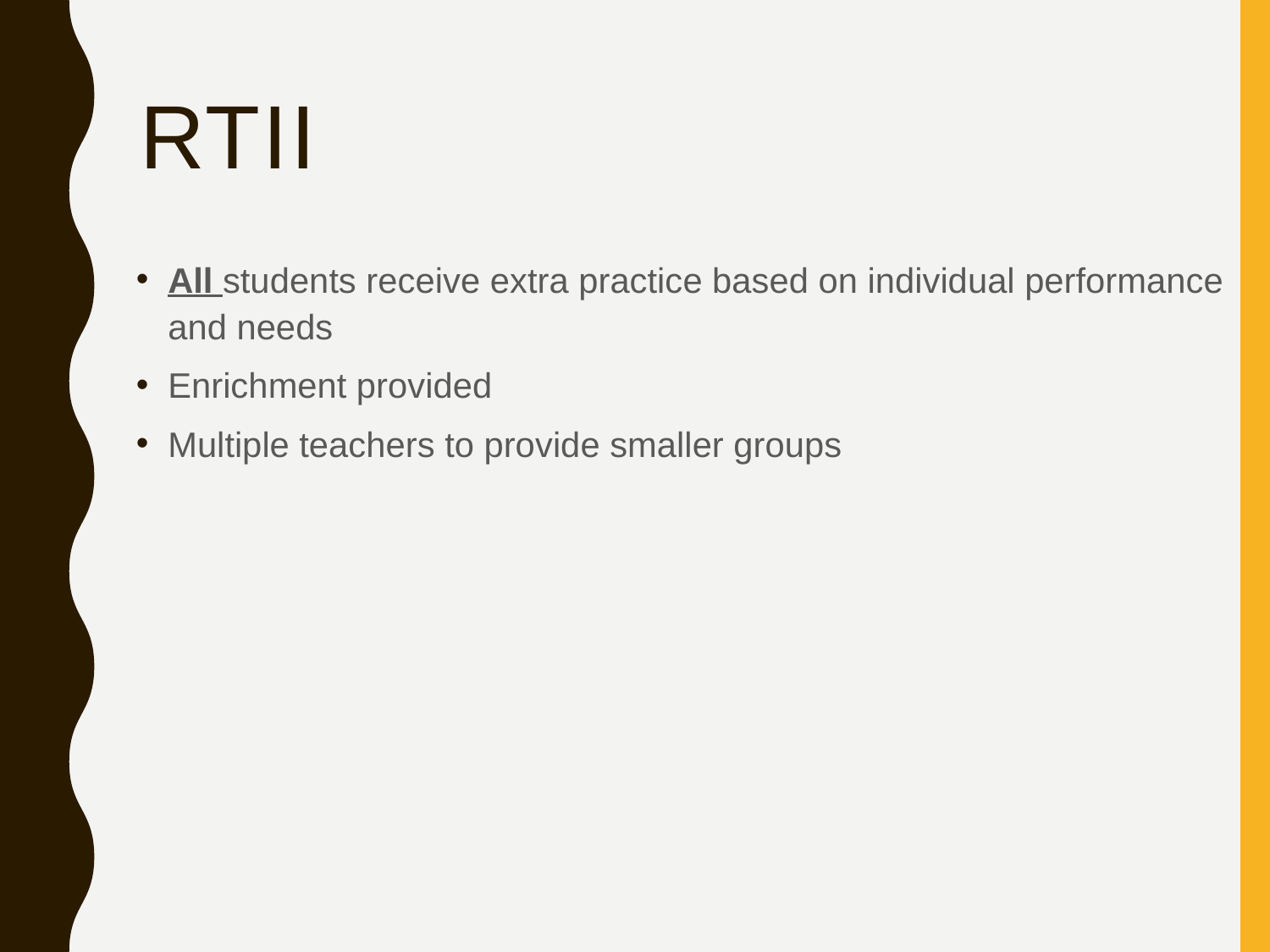

# RtII
All students receive extra practice based on individual performance and needs
Enrichment provided
Multiple teachers to provide smaller groups